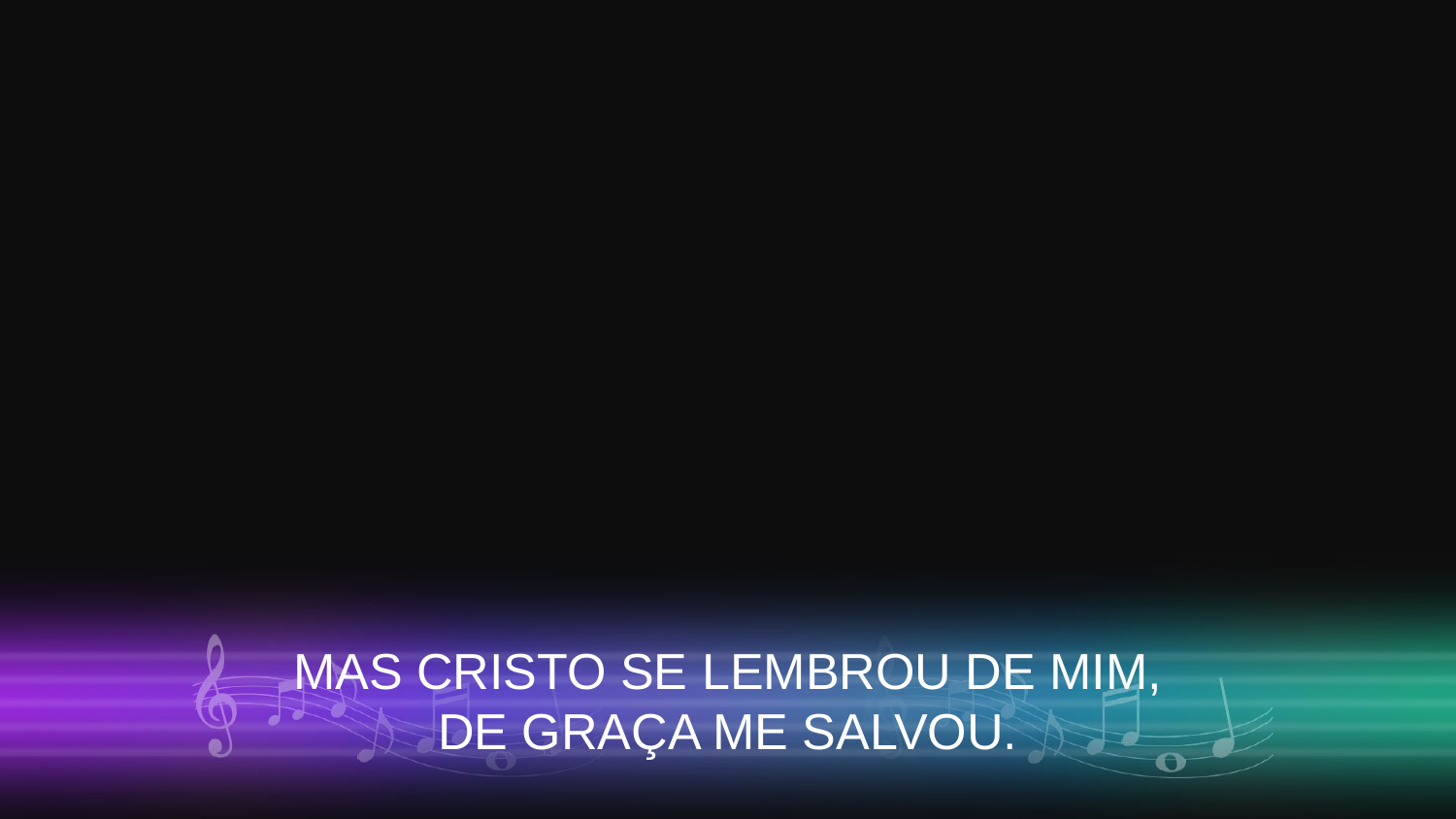

MAS CRISTO SE LEMBROU DE MIM,
DE GRAÇA ME SALVOU.